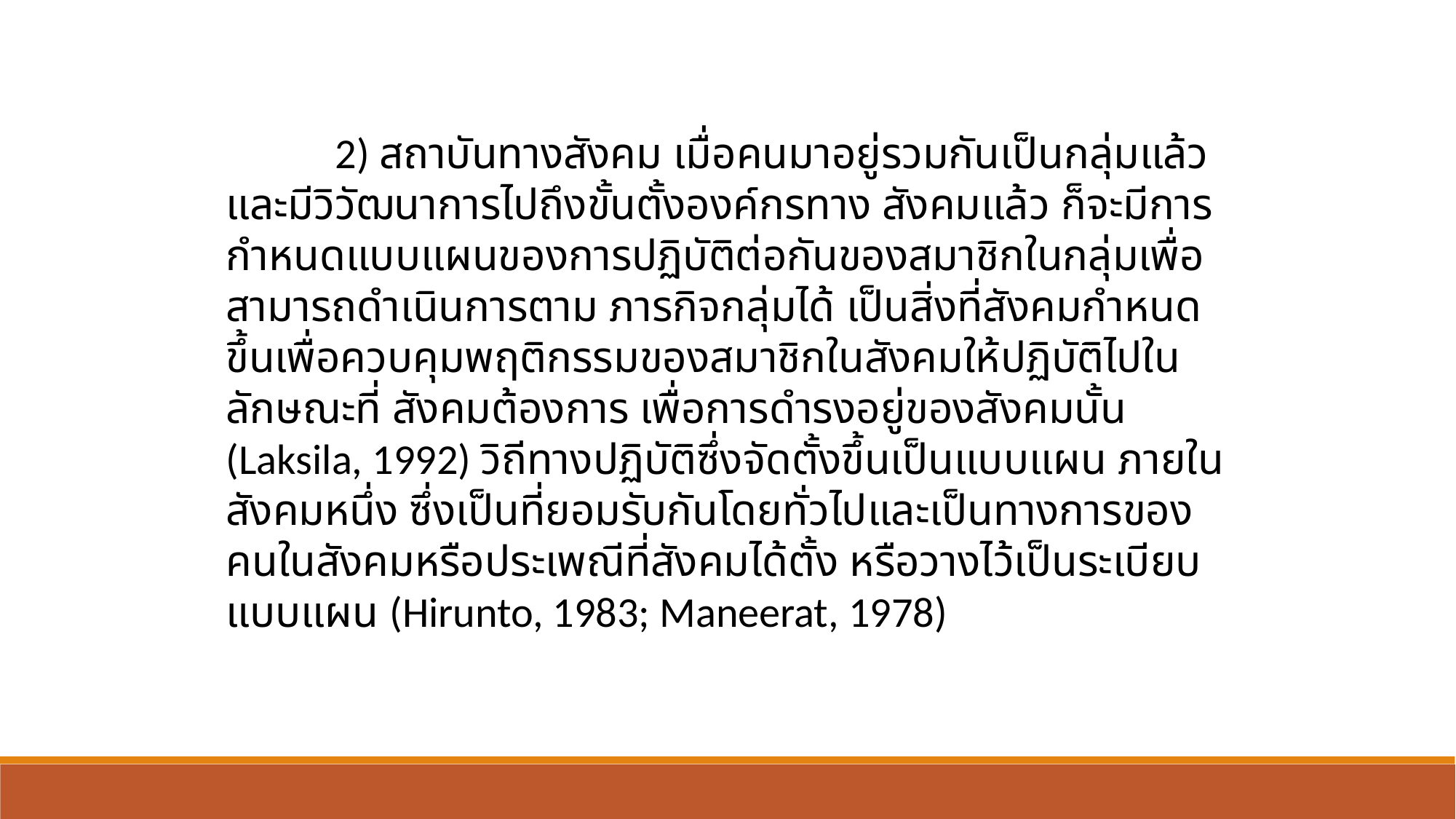

2) สถาบันทางสังคม เมื่อคนมาอยู่รวมกันเป็นกลุ่มแล้ว และมีวิวัฒนาการไปถึงขั้นตั้งองค์กรทาง สังคมแล้ว ก็จะมีการกำหนดแบบแผนของการปฏิบัติต่อกันของสมาชิกในกลุ่มเพื่อสามารถดำเนินการตาม ภารกิจกลุ่มได้ เป็นสิ่งที่สังคมกำหนดขึ้นเพื่อควบคุมพฤติกรรมของสมาชิกในสังคมให้ปฏิบัติไปในลักษณะที่ สังคมต้องการ เพื่อการดำรงอยู่ของสังคมนั้น (Laksila, 1992) วิถีทางปฏิบัติซึ่งจัดตั้งขึ้นเป็นแบบแผน ภายในสังคมหนึ่ง ซึ่งเป็นที่ยอมรับกันโดยทั่วไปและเป็นทางการของคนในสังคมหรือประเพณีที่สังคมได้ตั้ง หรือวางไว้เป็นระเบียบแบบแผน (Hirunto, 1983; Maneerat, 1978)